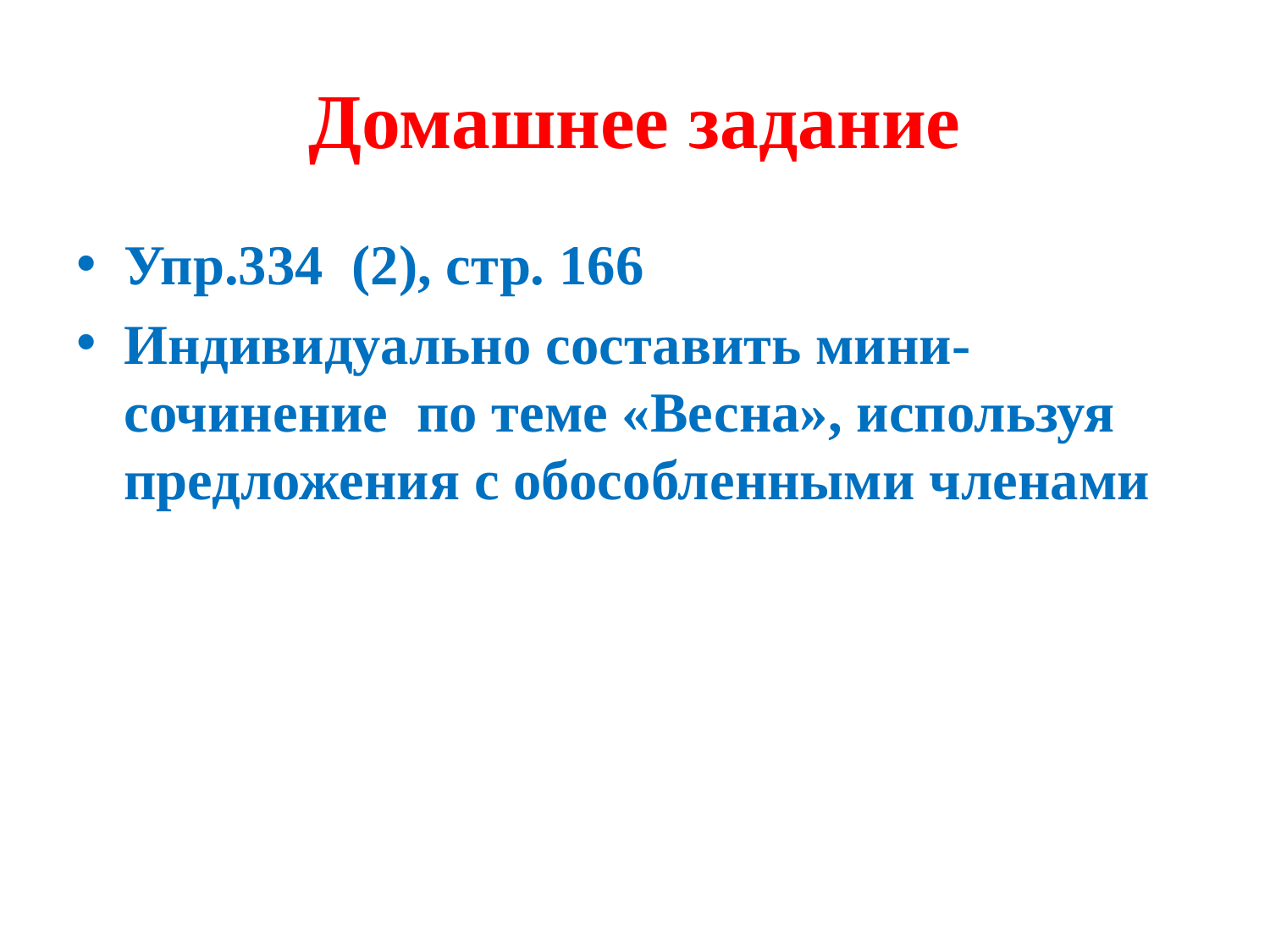

# Домашнее задание
Упр.334  (2), стр. 166
Индивидуально составить мини-сочинение  по теме «Весна», используя  предложения с обособленными членами